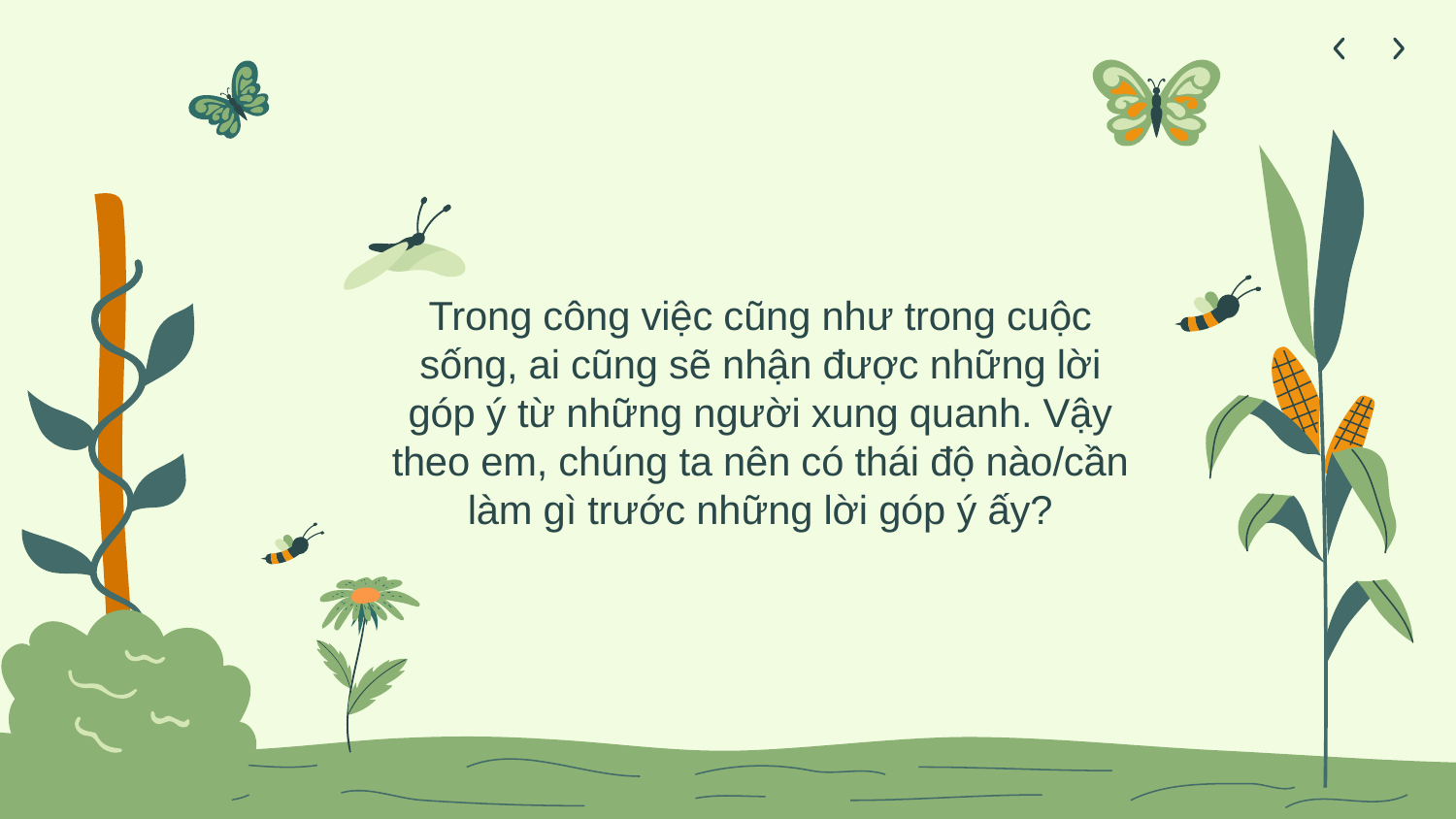

# Trong công việc cũng như trong cuộc sống, ai cũng sẽ nhận được những lời góp ý từ những người xung quanh. Vậy theo em, chúng ta nên có thái độ nào/cần làm gì trước những lời góp ý ấy?